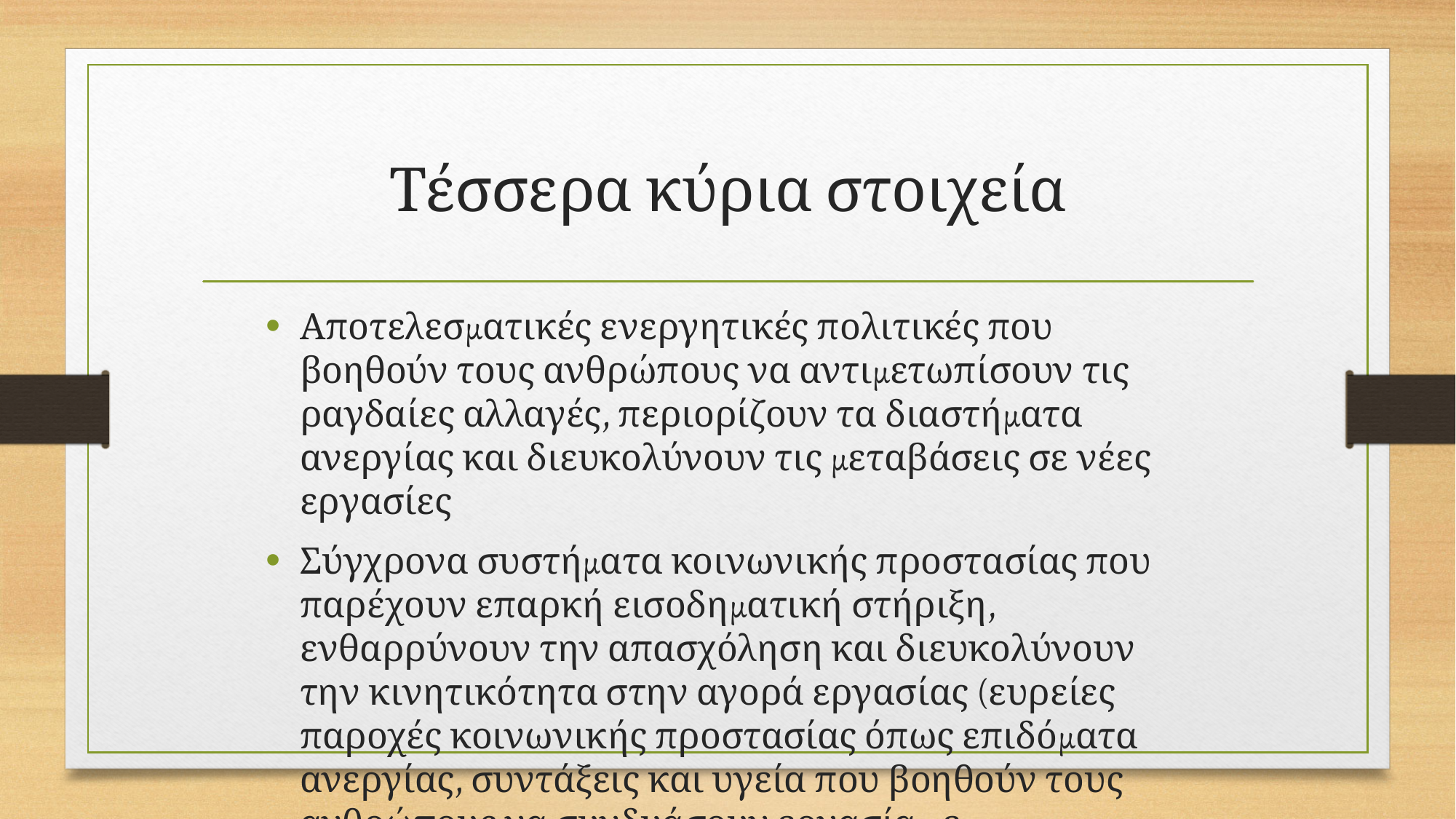

# Τέσσερα κύρια στοιχεία
Αποτελεσματικές ενεργητικές πολιτικές που βοηθούν τους ανθρώπους να αντιμετωπίσουν τις ραγδαίες αλλαγές, περιορίζουν τα διαστήματα ανεργίας και διευκολύνουν τις μεταβάσεις σε νέες εργασίες
Σύγχρονα συστήματα κοινωνικής προστασίας που παρέχουν επαρκή εισοδηματική στήριξη, ενθαρρύνουν την απασχόληση και διευκολύνουν την κινητικότητα στην αγορά εργασίας (ευρείες παροχές κοινωνικής προστασίας όπως επιδόματα ανεργίας, συντάξεις και υγεία που βοηθούν τους ανθρώπους να συνδυάσουν εργασία με οικογενειακές ευθύνες όπως η παιδική φροντίδα